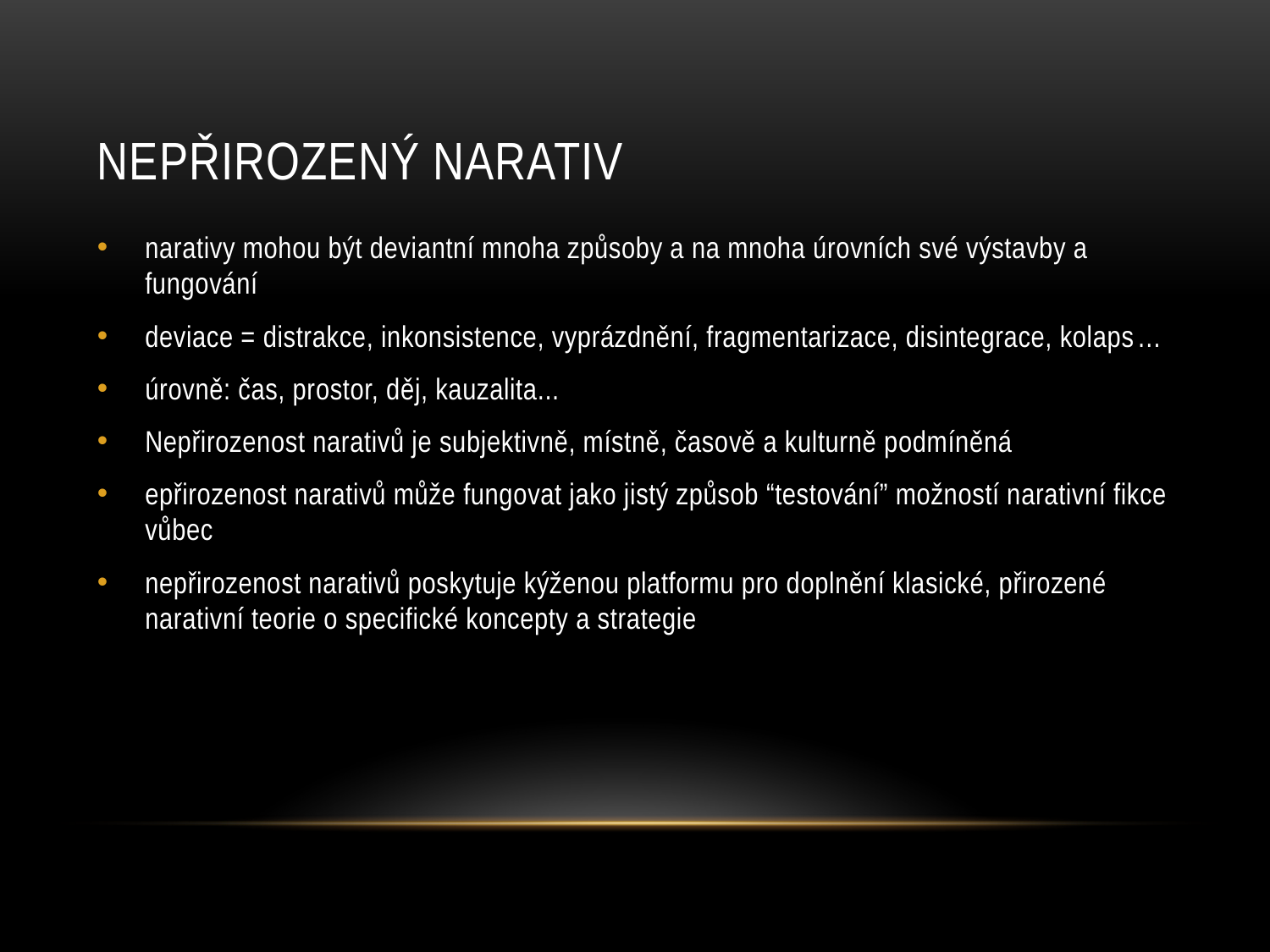

# Nepřirozený narativ
narativy mohou být deviantní mnoha způsoby a na mnoha úrovních své výstavby a fungování
deviace = distrakce, inkonsistence, vyprázdnění, fragmentarizace, disintegrace, kolaps…
úrovně: čas, prostor, děj, kauzalita...
Nepřirozenost narativů je subjektivně, místně, časově a kulturně podmíněná
epřirozenost narativů může fungovat jako jistý způsob “testování” možností narativní fikce vůbec
nepřirozenost narativů poskytuje kýženou platformu pro doplnění klasické, přirozené narativní teorie o specifické koncepty a strategie